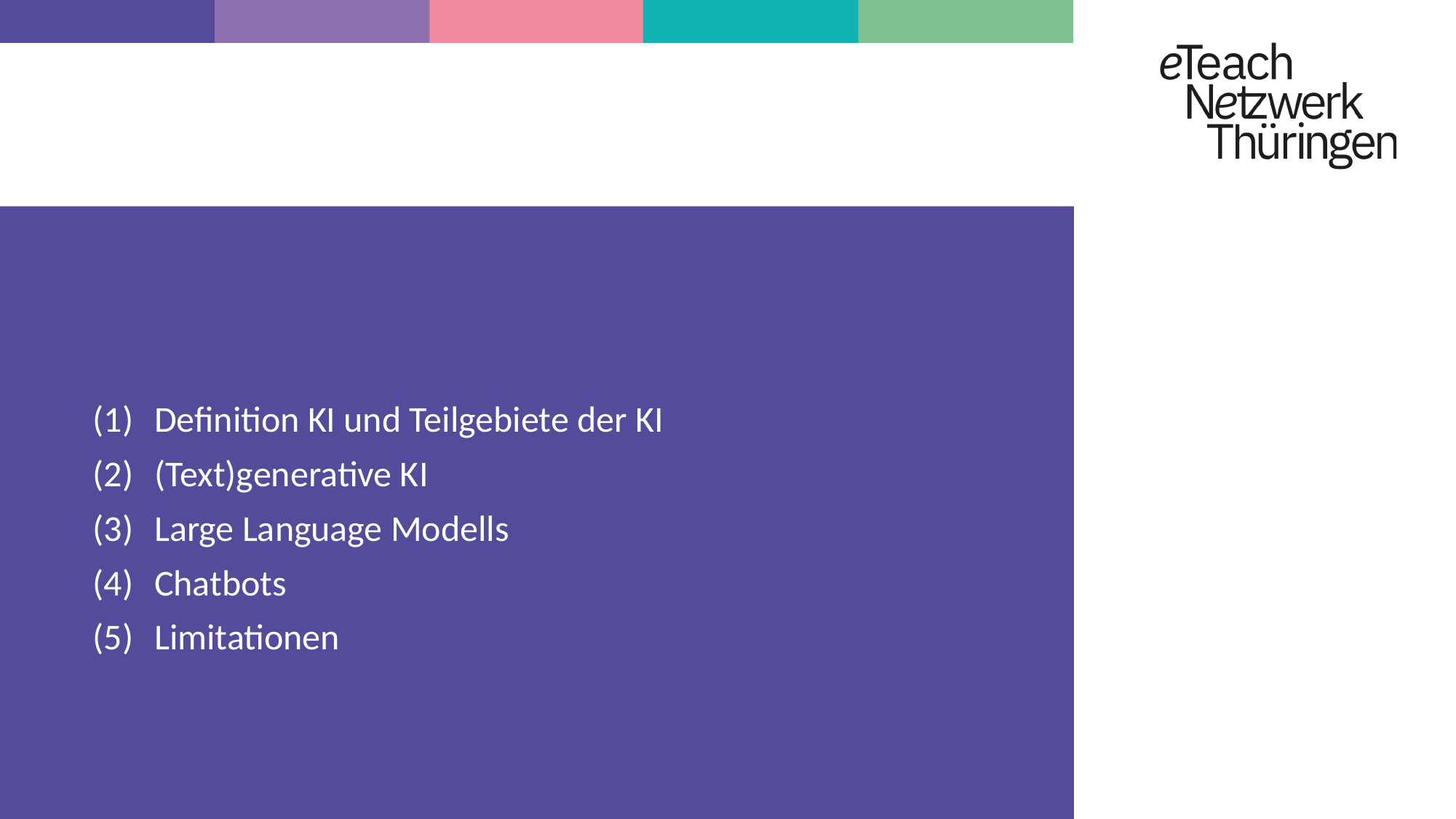

Definition KI und Teilgebiete der KI
(Text)generative KI
Large Language Modells
Chatbots
Limitationen